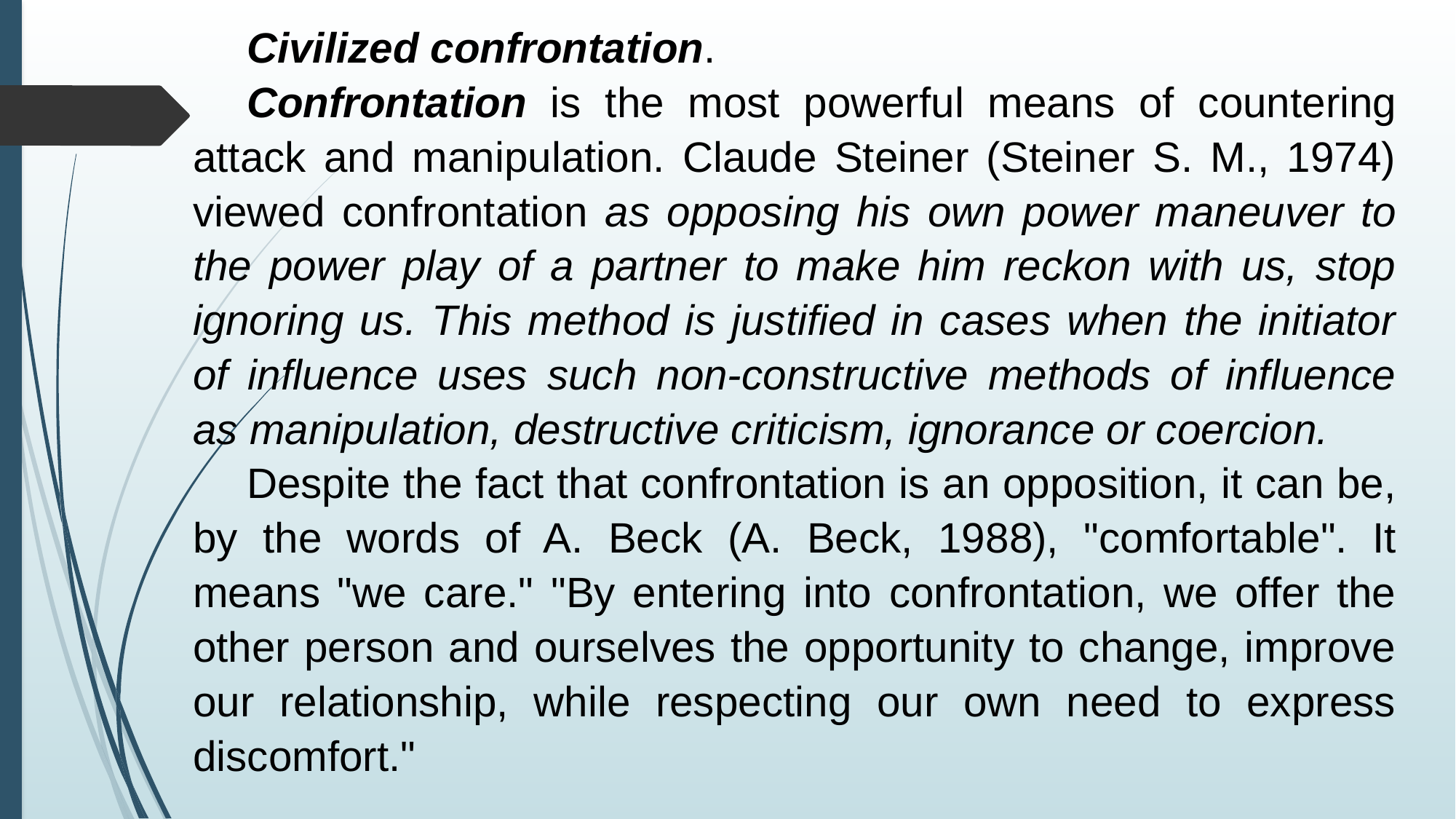

Civilized confrontation.
Confrontation is the most powerful means of countering attack and manipulation. Claude Steiner (Steiner S. M., 1974) viewed confrontation as opposing his own power maneuver to the power play of a partner to make him reckon with us, stop ignoring us. This method is justified in cases when the initiator of influence uses such non-constructive methods of influence as manipulation, destructive criticism, ignorance or coercion.
Despite the fact that confrontation is an opposition, it can be, by the words of A. Beck (A. Beck, 1988), "comfortable". It means "we care." "By entering into confrontation, we offer the other person and ourselves the opportunity to change, improve our relationship, while respecting our own need to express discomfort."